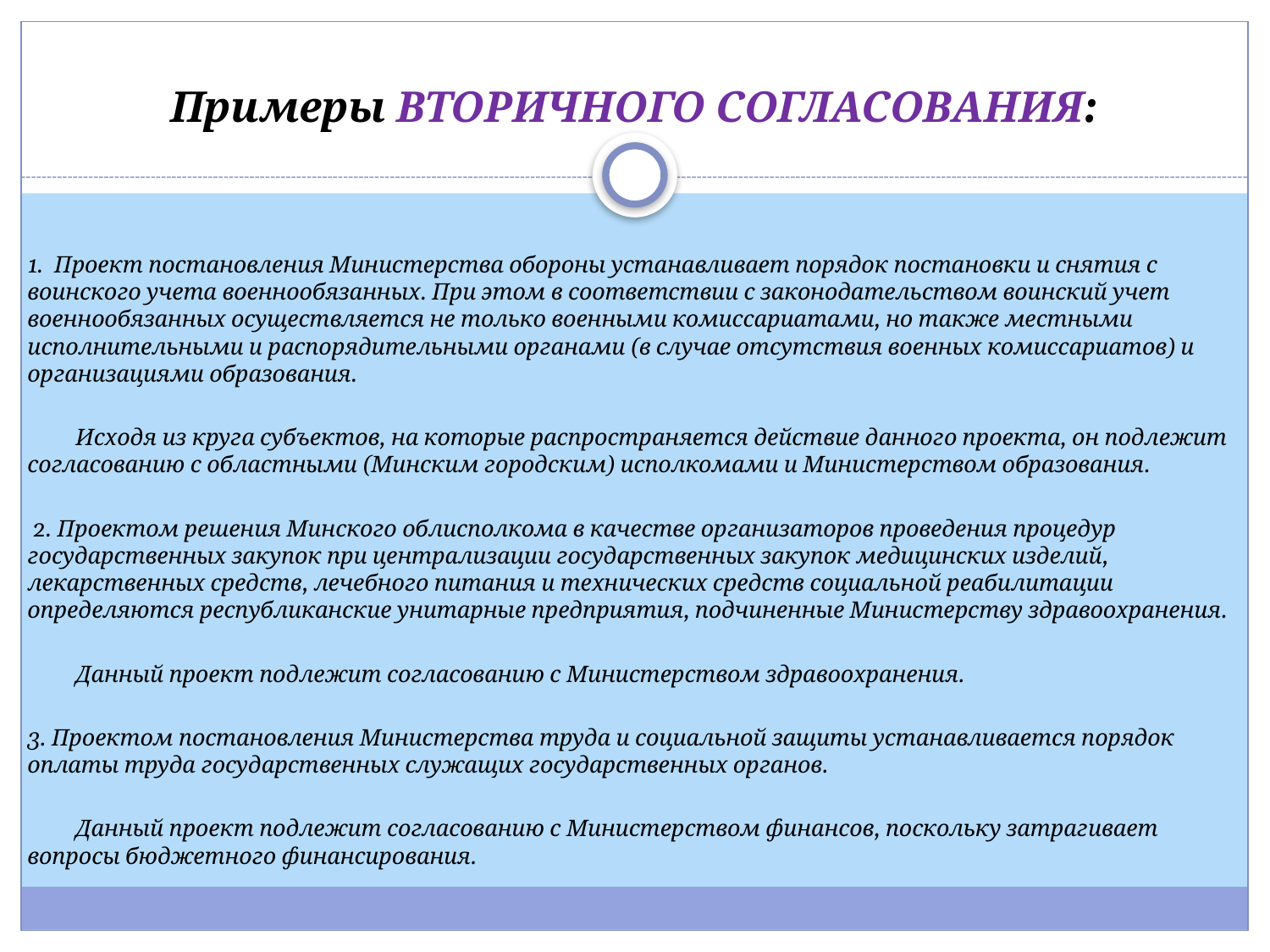

# Примеры ВТОРИЧНОГО СОГЛАСОВАНИЯ:

1.  Проект постановления Министерства обороны устанавливает порядок постановки и снятия с воинского учета военнообязанных. При этом в соответствии с законодательством воинский учет военнообязанных осуществляется не только военными комиссариатами, но также местными исполнительными и распорядительными органами (в случае отсутствия военных комиссариатов) и организациями образования.

	Исходя из круга субъектов, на которые распространяется действие данного проекта, он подлежит согласованию с областными (Минским городским) исполкомами и Министерством образования.

 2. Проектом решения Минского облисполкома в качестве организаторов проведения процедур государственных закупок при централизации государственных закупок медицинских изделий, лекарственных средств, лечебного питания и технических средств социальной реабилитации определяются республиканские унитарные предприятия, подчиненные Министерству здравоохранения.

	Данный проект подлежит согласованию с Министерством здравоохранения.

3. Проектом постановления Министерства труда и социальной защиты устанавливается порядок оплаты труда государственных служащих государственных органов.

	Данный проект подлежит согласованию с Министерством финансов, поскольку затрагивает вопросы бюджетного финансирования.